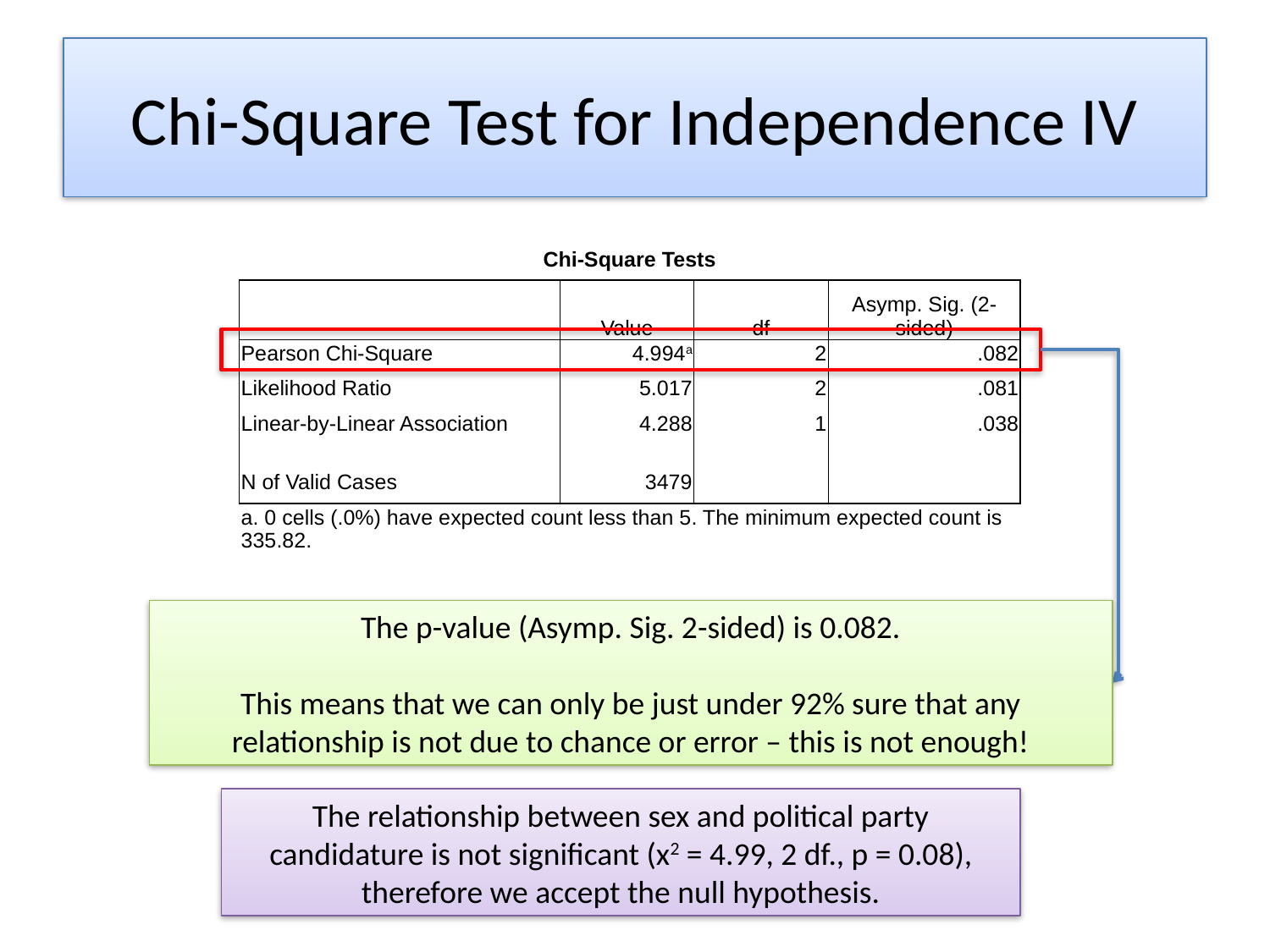

# Chi-Square Test for Independence IV
| Chi-Square Tests |  |  |  |
| --- | --- | --- | --- |
|  | Value | df | Asymp. Sig. (2-sided) |
| Pearson Chi-Square | 4.994a | 2 | .082 |
| Likelihood Ratio | 5.017 | 2 | .081 |
| Linear-by-Linear Association | 4.288 | 1 | .038 |
| N of Valid Cases | 3479 |  |  |
| a. 0 cells (.0%) have expected count less than 5. The minimum expected count is 335.82. |  |  |  |

The p-value (Asymp. Sig. 2-sided) is 0.082.

This means that we can only be just under 92% sure that any relationship is not due to chance or error – this is not enough!
The relationship between sex and political party candidature is not significant (x2 = 4.99, 2 df., p = 0.08), therefore we accept the null hypothesis.